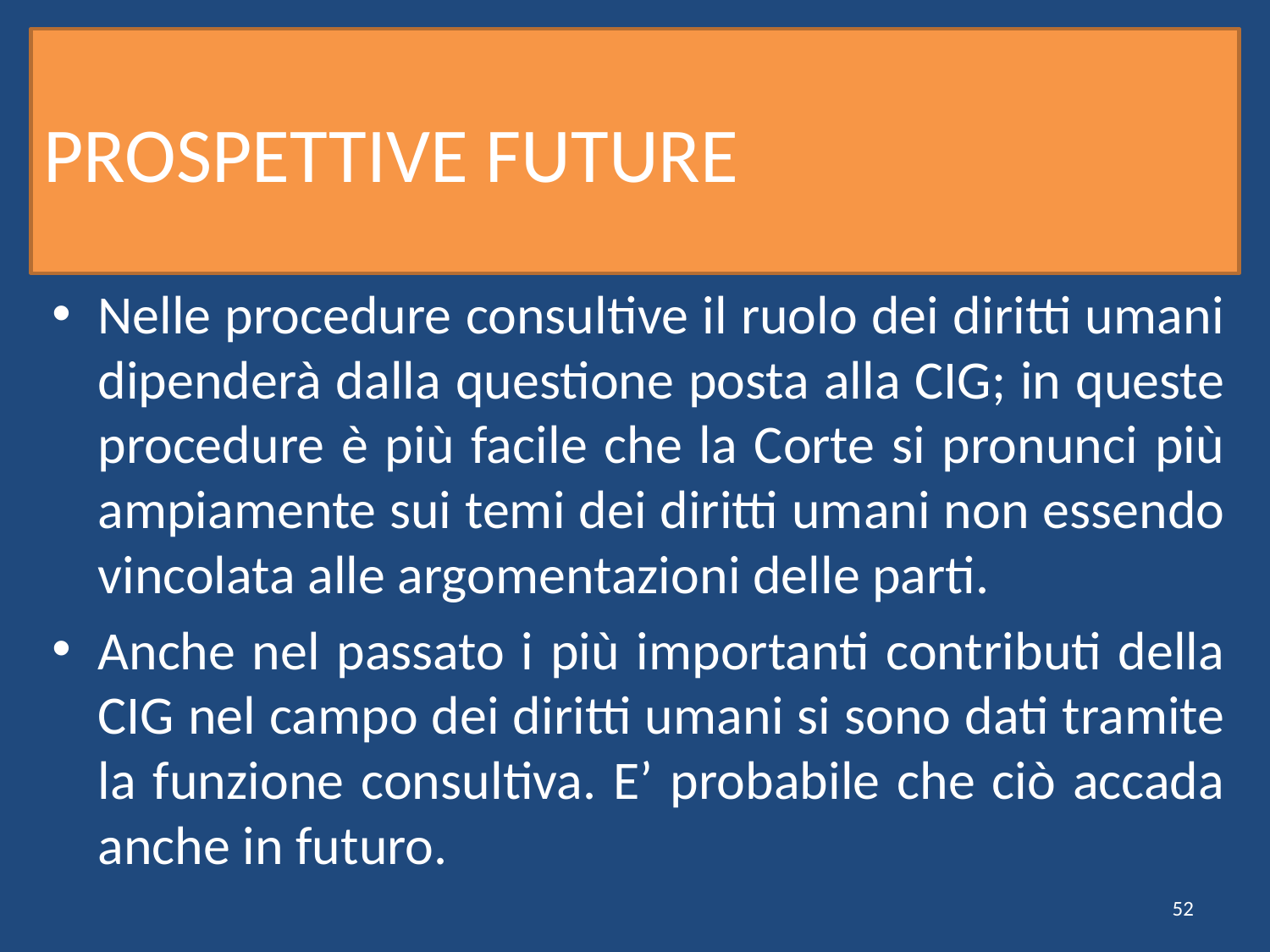

# PROSPETTIVE FUTURE
Nelle procedure consultive il ruolo dei diritti umani dipenderà dalla questione posta alla CIG; in queste procedure è più facile che la Corte si pronunci più ampiamente sui temi dei diritti umani non essendo vincolata alle argomentazioni delle parti.
Anche nel passato i più importanti contributi della CIG nel campo dei diritti umani si sono dati tramite la funzione consultiva. E’ probabile che ciò accada anche in futuro.
52